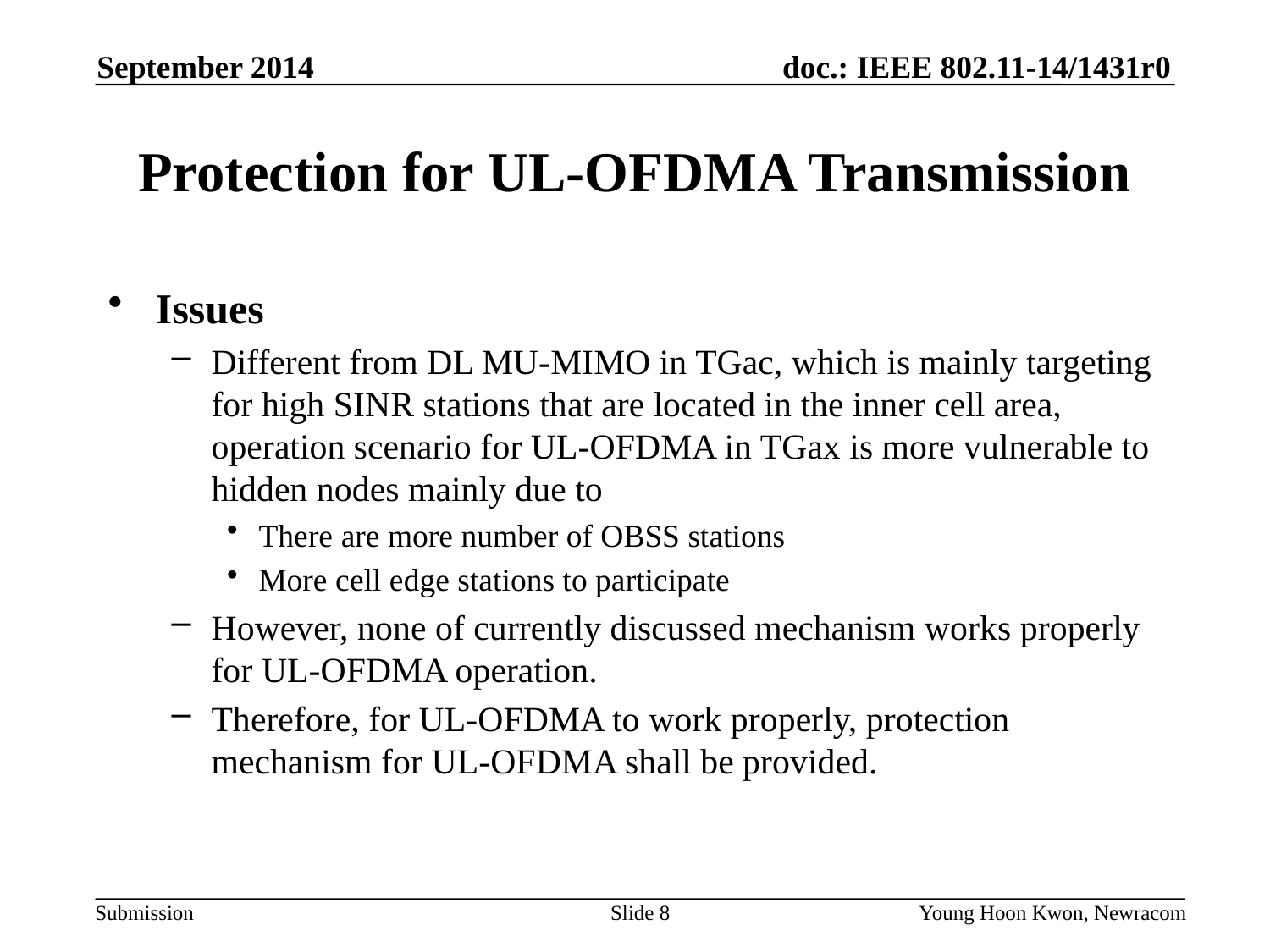

September 2014
# Protection for UL-OFDMA Transmission
Issues
Different from DL MU-MIMO in TGac, which is mainly targeting for high SINR stations that are located in the inner cell area, operation scenario for UL-OFDMA in TGax is more vulnerable to hidden nodes mainly due to
There are more number of OBSS stations
More cell edge stations to participate
However, none of currently discussed mechanism works properly for UL-OFDMA operation.
Therefore, for UL-OFDMA to work properly, protection mechanism for UL-OFDMA shall be provided.
Slide 8
Young Hoon Kwon, Newracom